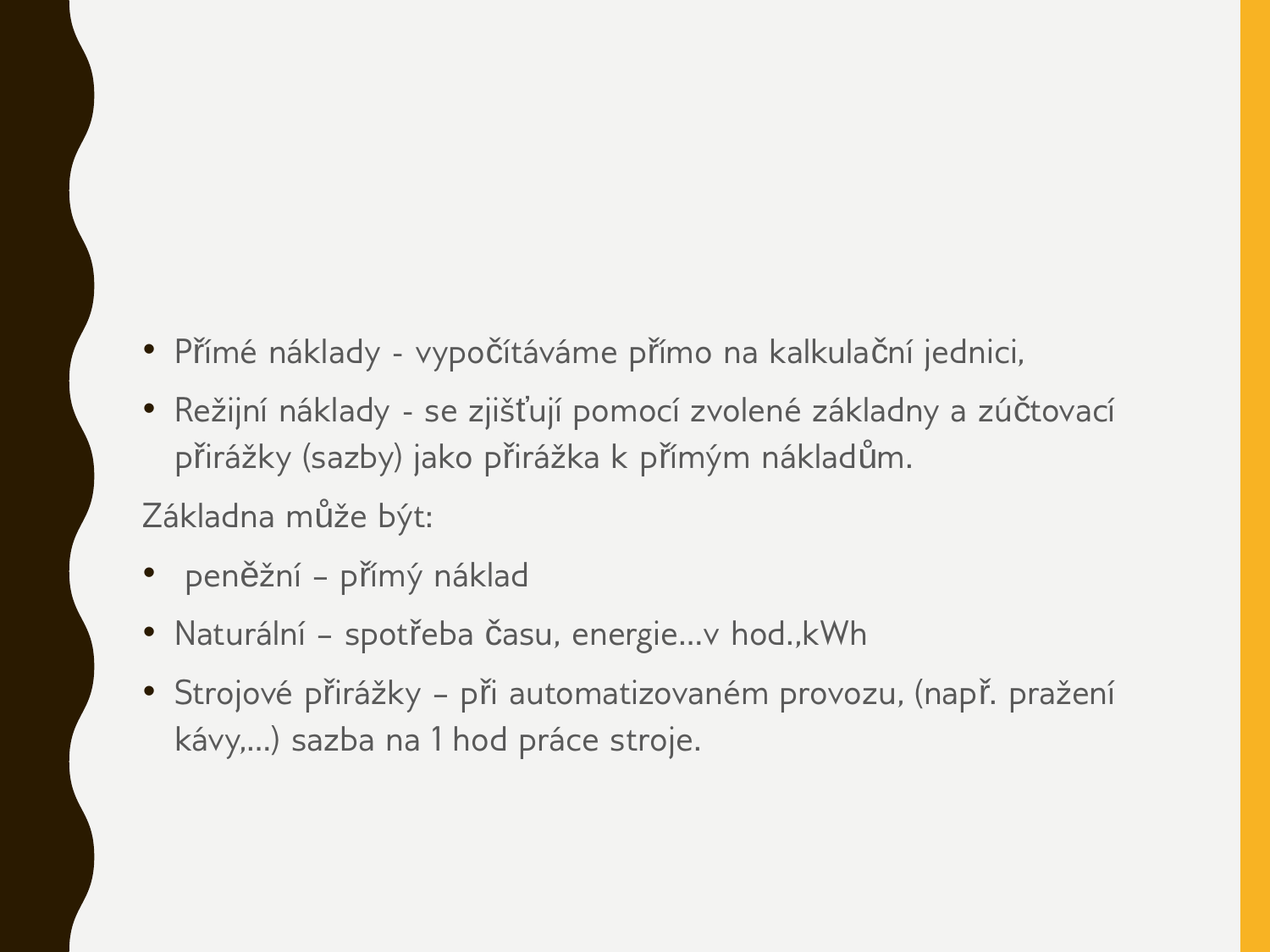

#
Přímé náklady - vypočítáváme přímo na kalkulační jednici,
Režijní náklady - se zjišťují pomocí zvolené základny a zúčtovací přirážky (sazby) jako přirážka k přímým nákladům.
Základna může být:
 peněžní – přímý náklad
Naturální – spotřeba času, energie…v hod.,kWh
Strojové přirážky – při automatizovaném provozu, (např. pražení kávy,…) sazba na 1 hod práce stroje.